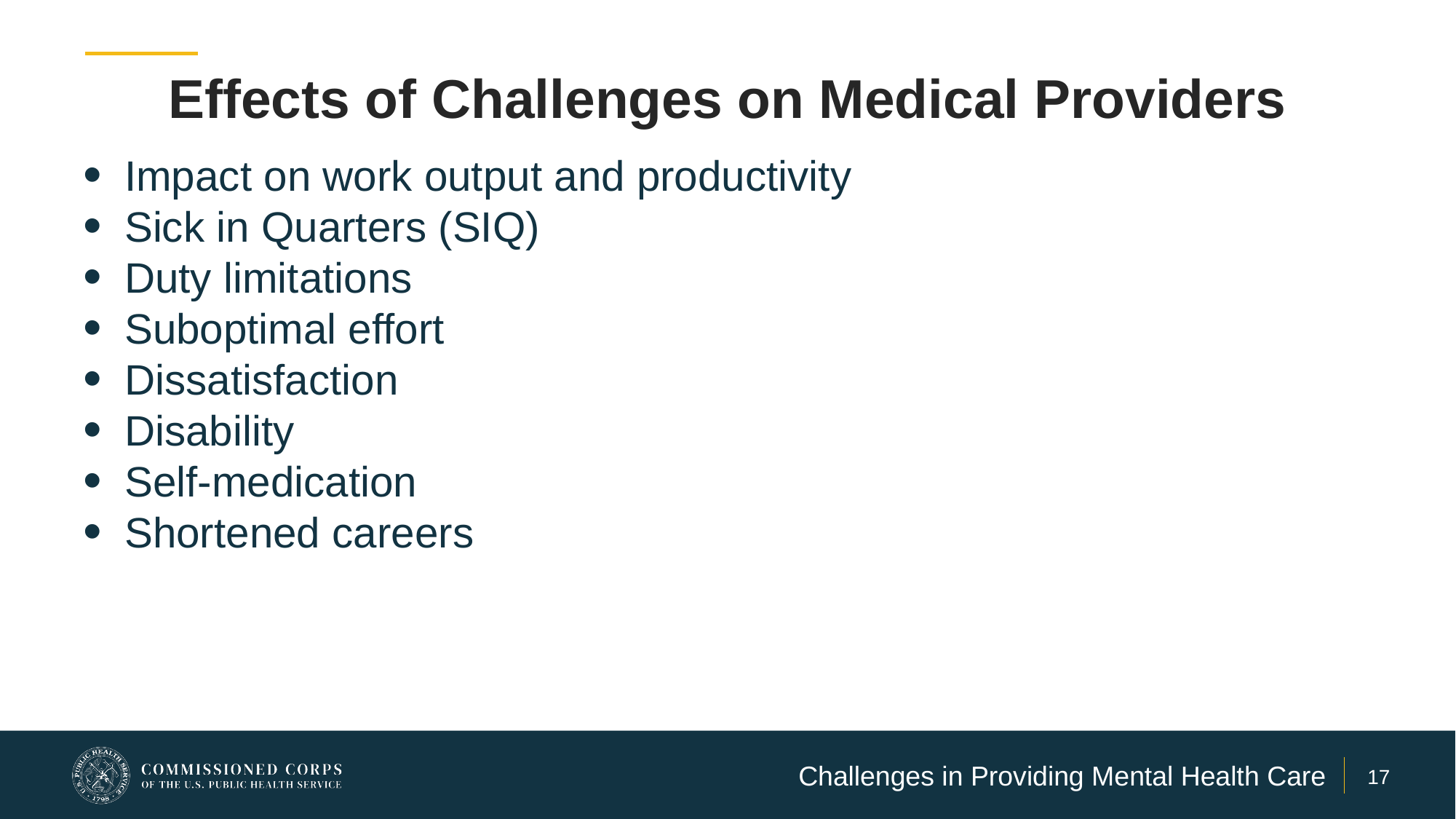

# Effects of Challenges on Medical Providers
Impact on work output and productivity
Sick in Quarters (SIQ)
Duty limitations
Suboptimal effort
Dissatisfaction
Disability
Self-medication
Shortened careers
Challenges in Providing Mental Health Care